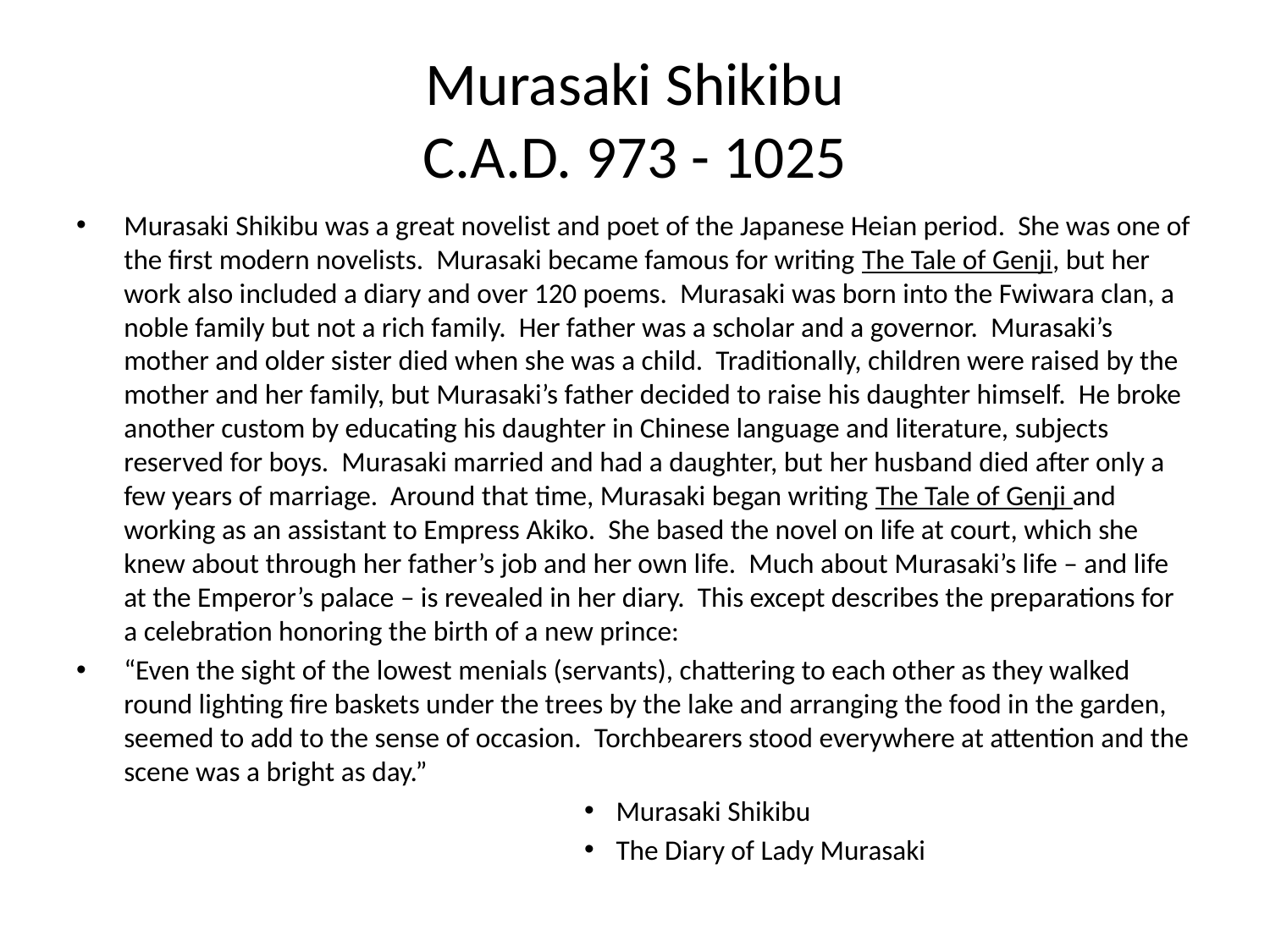

# Murasaki Shikibu C.A.D. 973 - 1025
Murasaki Shikibu was a great novelist and poet of the Japanese Heian period.  She was one of the first modern novelists.  Murasaki became famous for writing The Tale of Genji, but her work also included a diary and over 120 poems.  Murasaki was born into the Fwiwara clan, a noble family but not a rich family.  Her father was a scholar and a governor.  Murasaki’s mother and older sister died when she was a child.  Traditionally, children were raised by the mother and her family, but Murasaki’s father decided to raise his daughter himself.  He broke another custom by educating his daughter in Chinese language and literature, subjects reserved for boys.  Murasaki married and had a daughter, but her husband died after only a few years of marriage.  Around that time, Murasaki began writing The Tale of Genji and working as an assistant to Empress Akiko.  She based the novel on life at court, which she knew about through her father’s job and her own life.  Much about Murasaki’s life – and life at the Emperor’s palace – is revealed in her diary.  This except describes the preparations for a celebration honoring the birth of a new prince:
“Even the sight of the lowest menials (servants), chattering to each other as they walked round lighting fire baskets under the trees by the lake and arranging the food in the garden, seemed to add to the sense of occasion.  Torchbearers stood everywhere at attention and the scene was a bright as day.”
Murasaki Shikibu
The Diary of Lady Murasaki